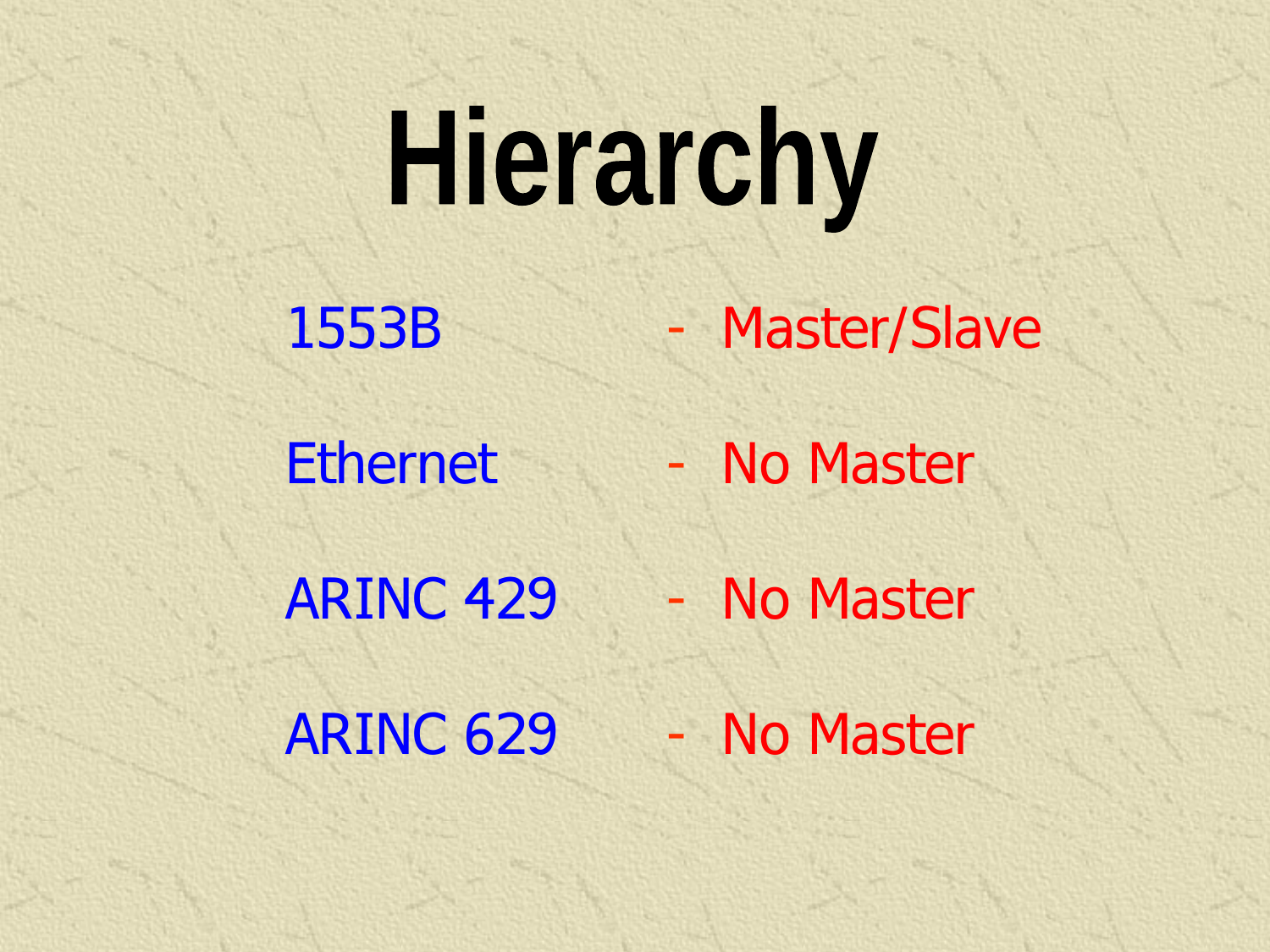

Hierarchy
1553B		-  Master/Slave

Ethernet		-  No Master

ARINC 429	-  No Master

ARINC 629	-  No Master